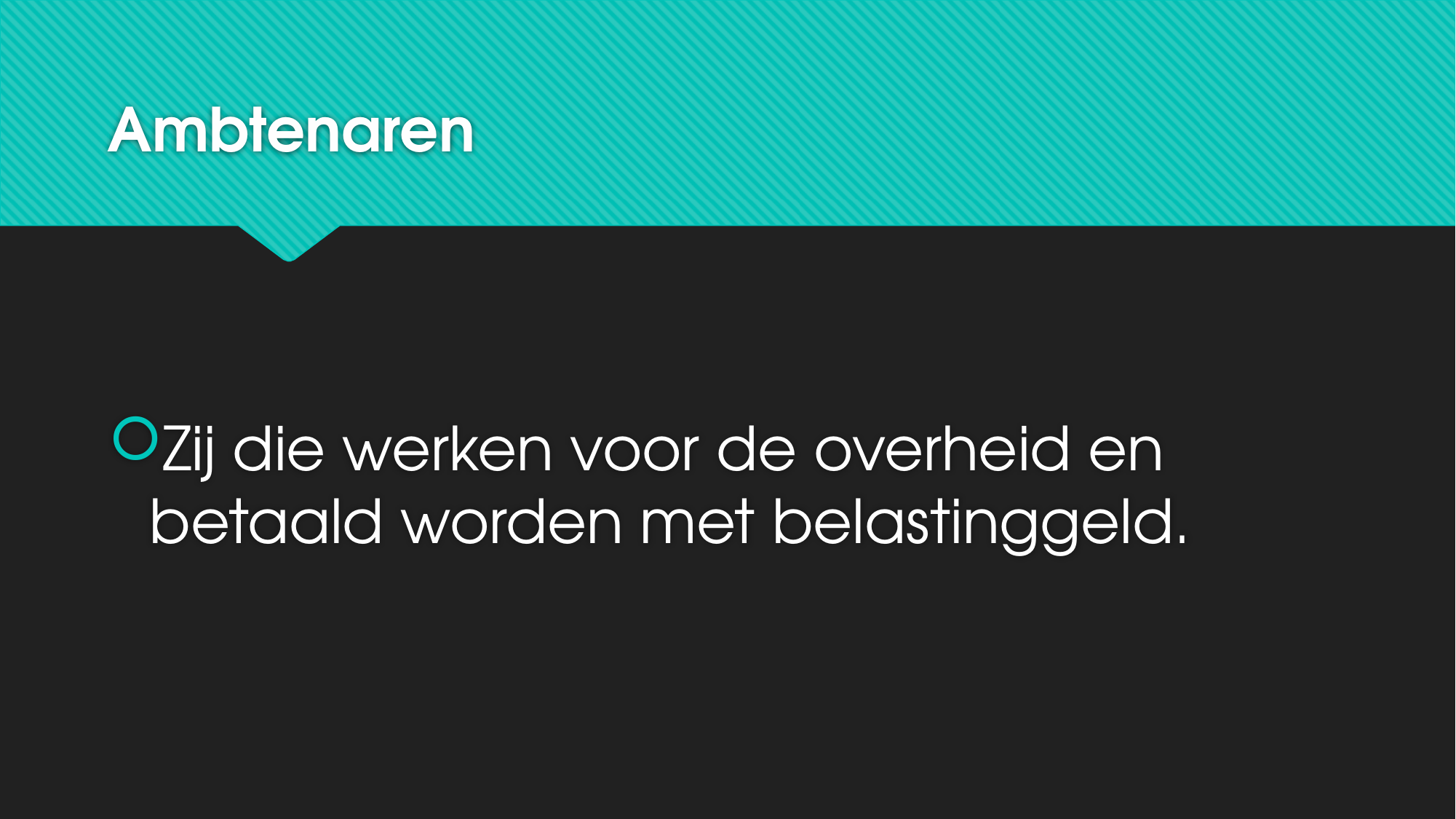

# Ambtenaren
Zij die werken voor de overheid en betaald worden met belastinggeld.